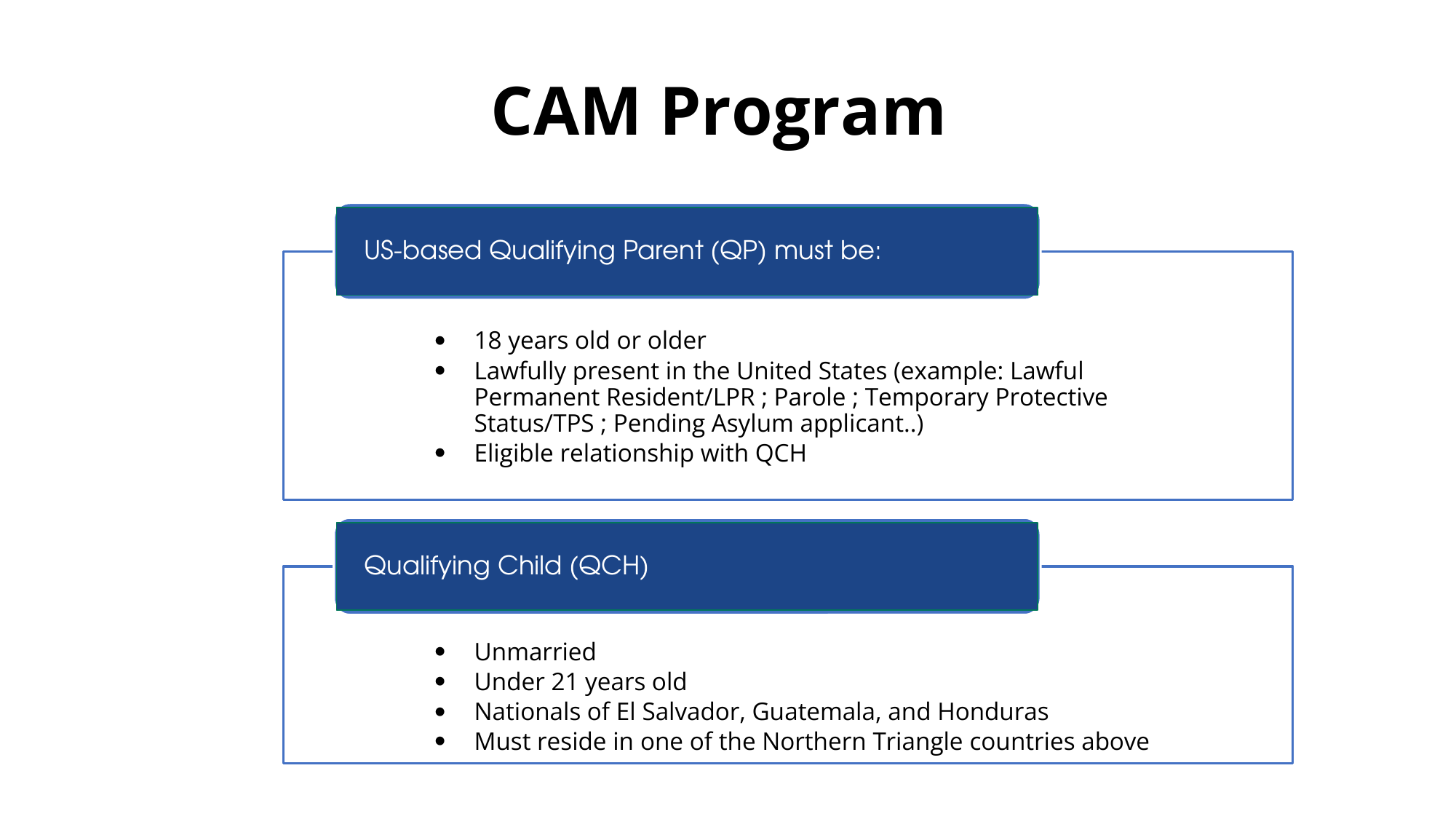

# CAM Program

US-based Qualifying Parent (QP) must be:

18 years old or older
Lawfully present in the United States (example: Lawful Permanent Resident/LPR ; Parole ; Temporary Protective Status/TPS ; Pending Asylum applicant..)
Eligible relationship with QCH

Qualifying Child (QCH)

Unmarried
Under 21 years old
Nationals of El Salvador, Guatemala, and Honduras
Must reside in one of the Northern Triangle countries above